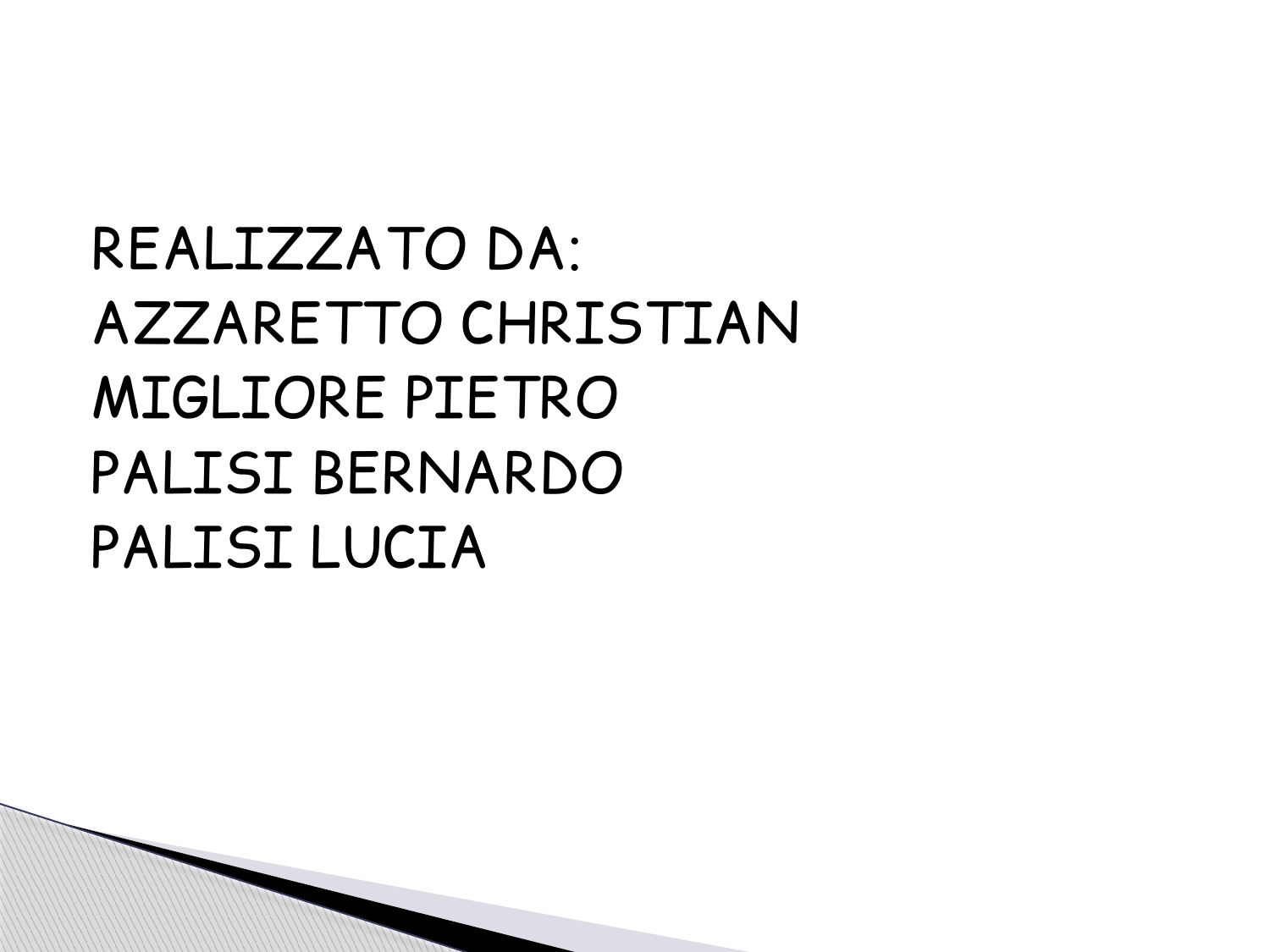

REALIZZATO DA:
AZZARETTO CHRISTIAN
MIGLIORE PIETRO
PALISI BERNARDO
PALISI LUCIA